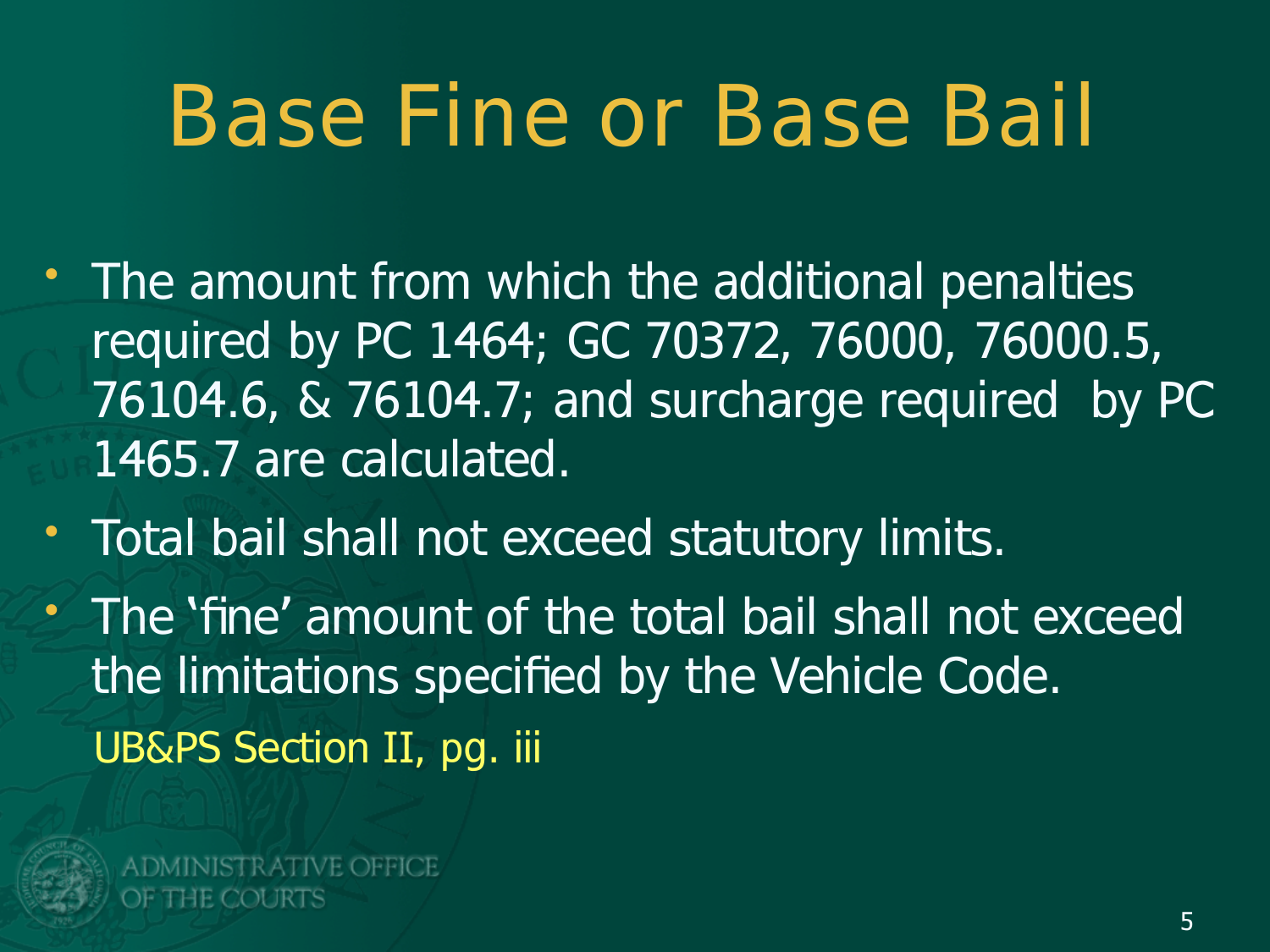

# Base Fine or Base Bail
The amount from which the additional penalties required by PC 1464; GC 70372, 76000, 76000.5, 76104.6, & 76104.7; and surcharge required  by PC 1465.7 are calculated.
Total bail shall not exceed statutory limits.
The ‘fine’ amount of the total bail shall not exceed the limitations specified by the Vehicle Code.
UB&PS Section II, pg. iii

5